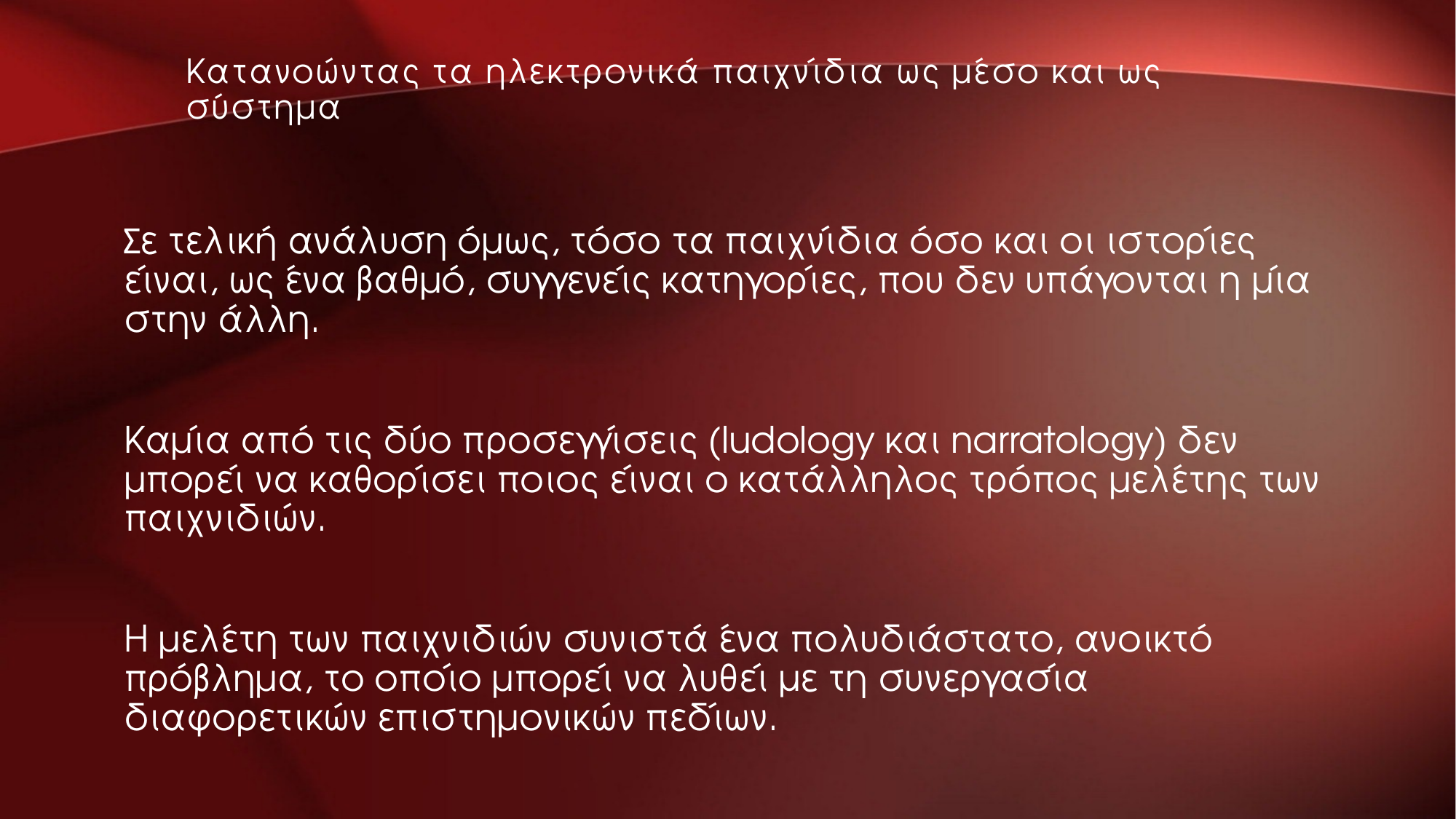

Κατανοώντας τα ηλεκτρονικά παιχνίδια ως μέσο και ως σύστημα
Σε τελική ανάλυση όμως, τόσο τα παιχνίδια όσο και οι ιστορίες είναι, ως ένα βαθμό, συγγενείς κατηγορίες, που δεν υπάγονται η μία στην άλλη.

Καμία από τις δύο προσεγγίσεις (ludology και narratology) δεν μπορεί να καθορίσει ποιος είναι ο κατάλληλος τρόπος μελέτης των παιχνιδιών.

Η μελέτη των παιχνιδιών συνιστά ένα πολυδιάστατο, ανοικτό πρόβλημα, το οποίο μπορεί να λυθεί µε τη συνεργασία διαφορετικών επιστημονικών πεδίων.